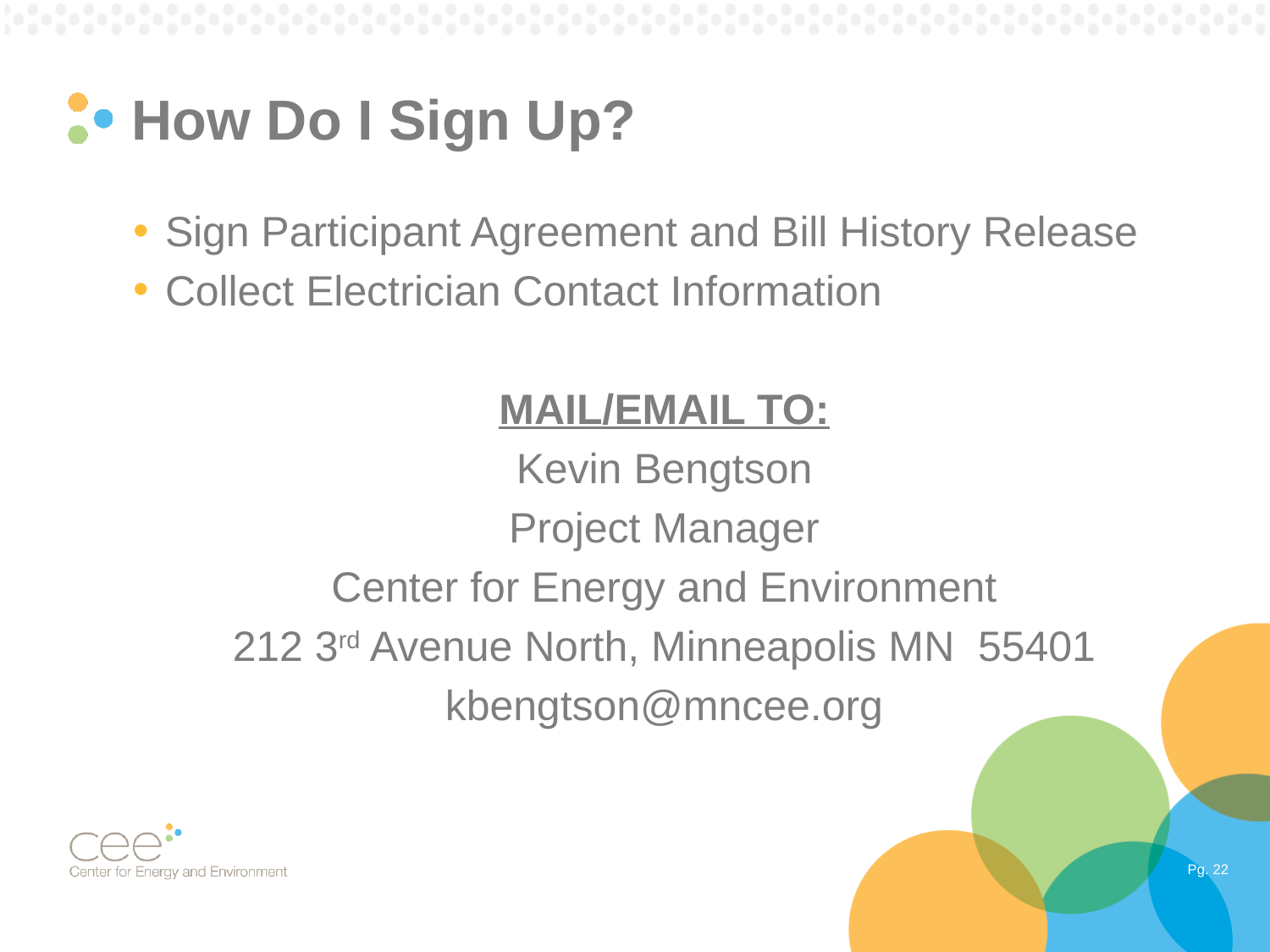

# How Do I Sign Up?
Sign Participant Agreement and Bill History Release
Collect Electrician Contact Information

MAIL/EMAIL TO:
Kevin Bengtson
Project Manager
Center for Energy and Environment
212 3rd Avenue North, Minneapolis MN  55401
kbengtson@mncee.org